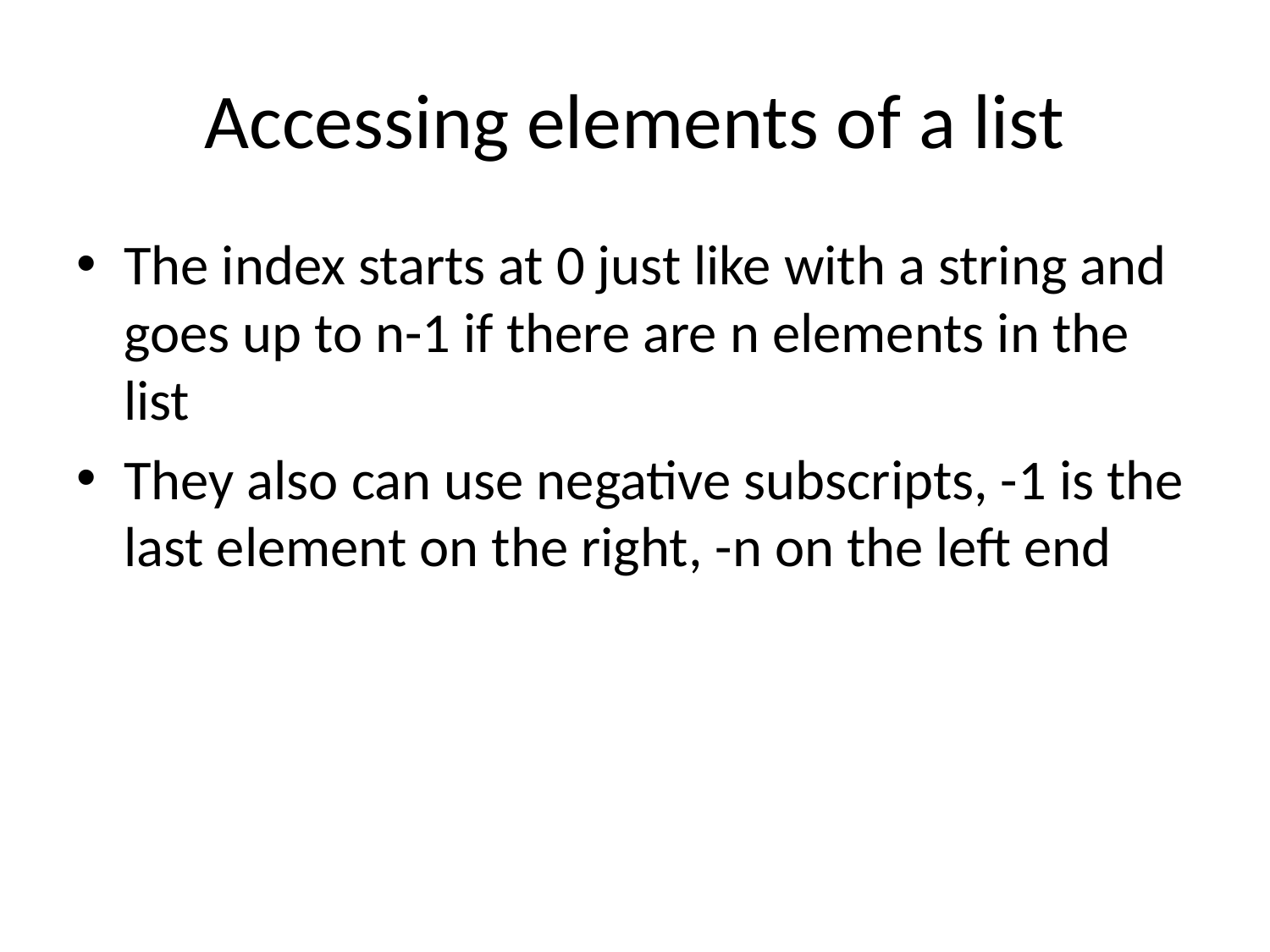

# Accessing elements of a list
The index starts at 0 just like with a string and goes up to n-1 if there are n elements in the list
They also can use negative subscripts, -1 is the last element on the right, -n on the left end